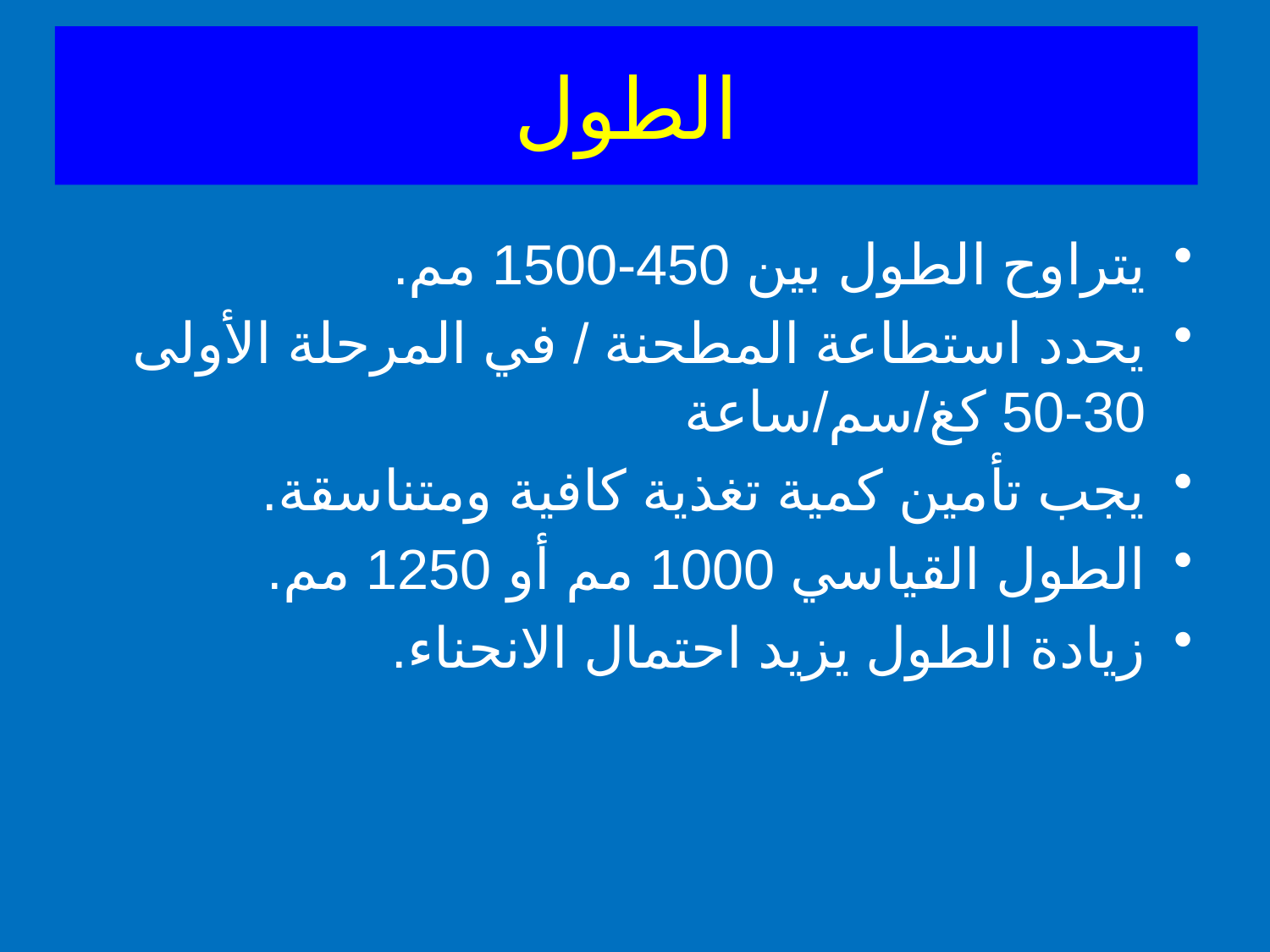

الطول
يتراوح الطول بين 450-1500 مم.
يحدد استطاعة المطحنة / في المرحلة الأولى 30-50 كغ/سم/ساعة
يجب تأمين كمية تغذية كافية ومتناسقة.
الطول القياسي 1000 مم أو 1250 مم.
زيادة الطول يزيد احتمال الانحناء.